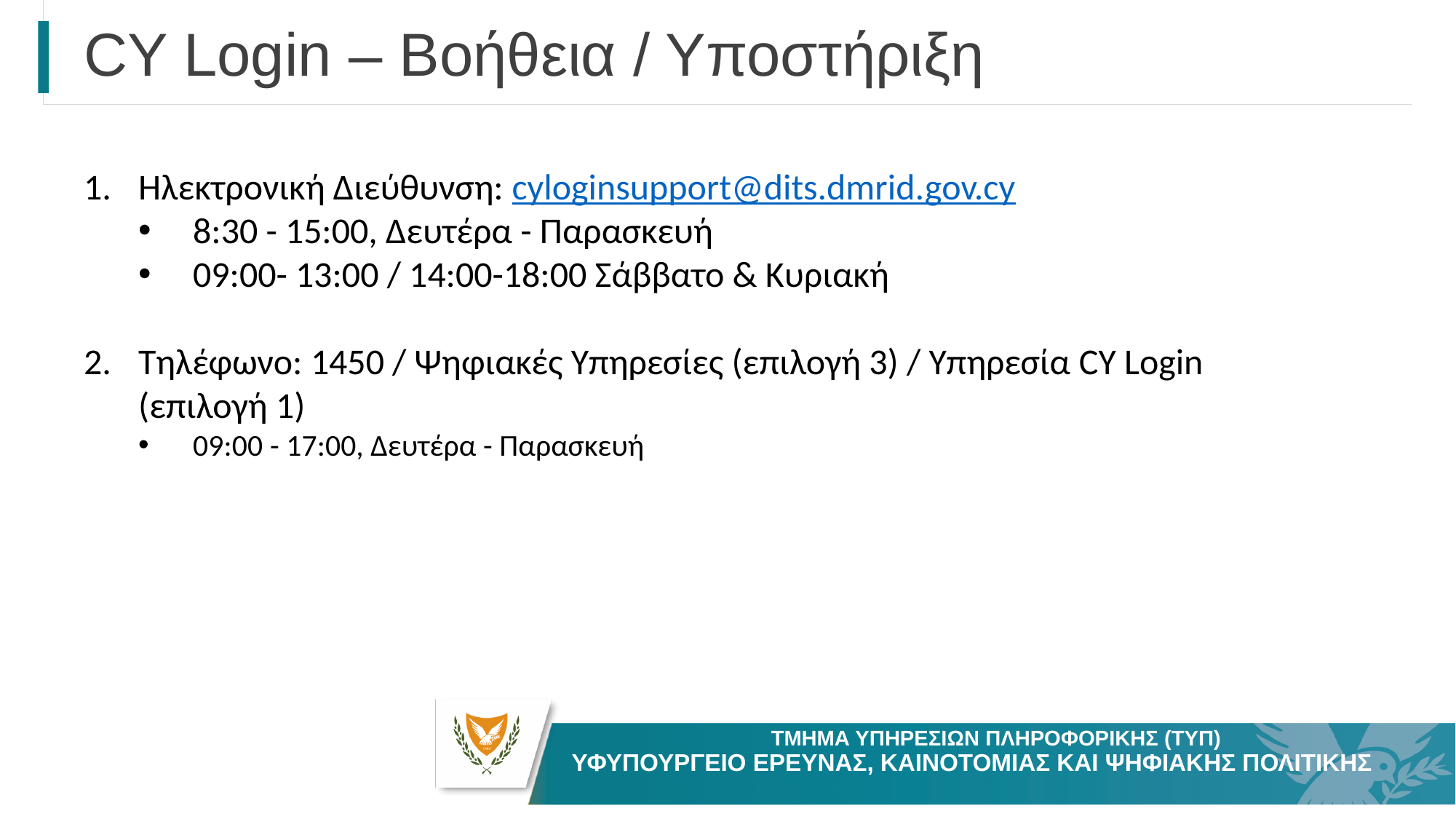

# CY Login – Βοήθεια / Υποστήριξη

Ηλεκτρονική Διεύθυνση: cyloginsupport@dits.dmrid.gov.cy
8:30 - 15:00, Δευτέρα - Παρασκευή
09:00- 13:00 / 14:00-18:00 Σάββατο & Κυριακή

Τηλέφωνο: 1450 / Ψηφιακές Υπηρεσίες (επιλογή 3) / Υπηρεσία CY Login (επιλογή 1)
09:00 - 17:00, Δευτέρα - Παρασκευή

ΤΜΗΜΑ ΥΠΗΡΕΣΙΩΝ ΠΛΗΡΟΦΟΡΙΚΗΣ (ΤΥΠ)